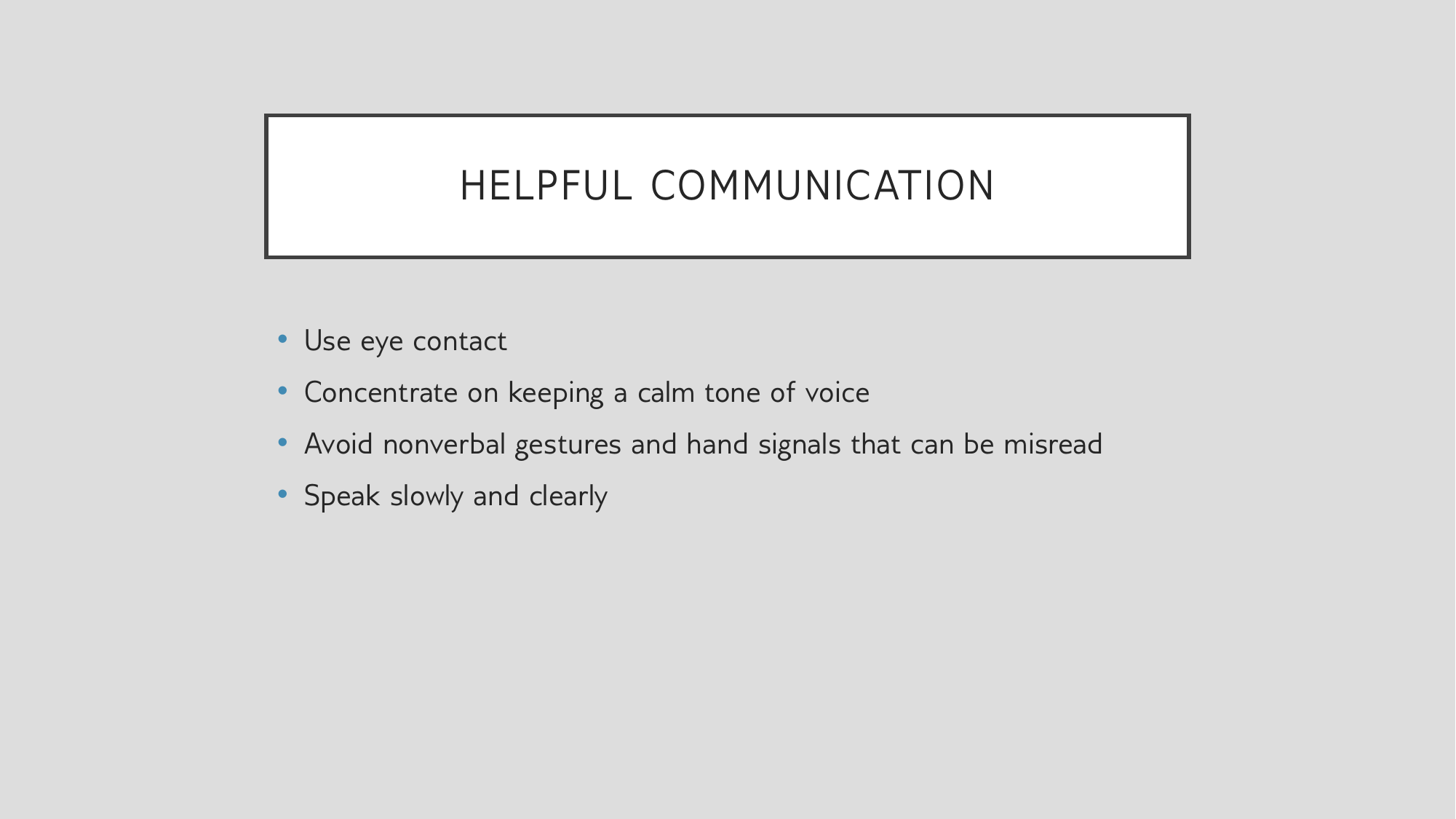

# Helpful Communication
Use eye contact
Concentrate on keeping a calm tone of voice
Avoid nonverbal gestures and hand signals that can be misread
Speak slowly and clearly